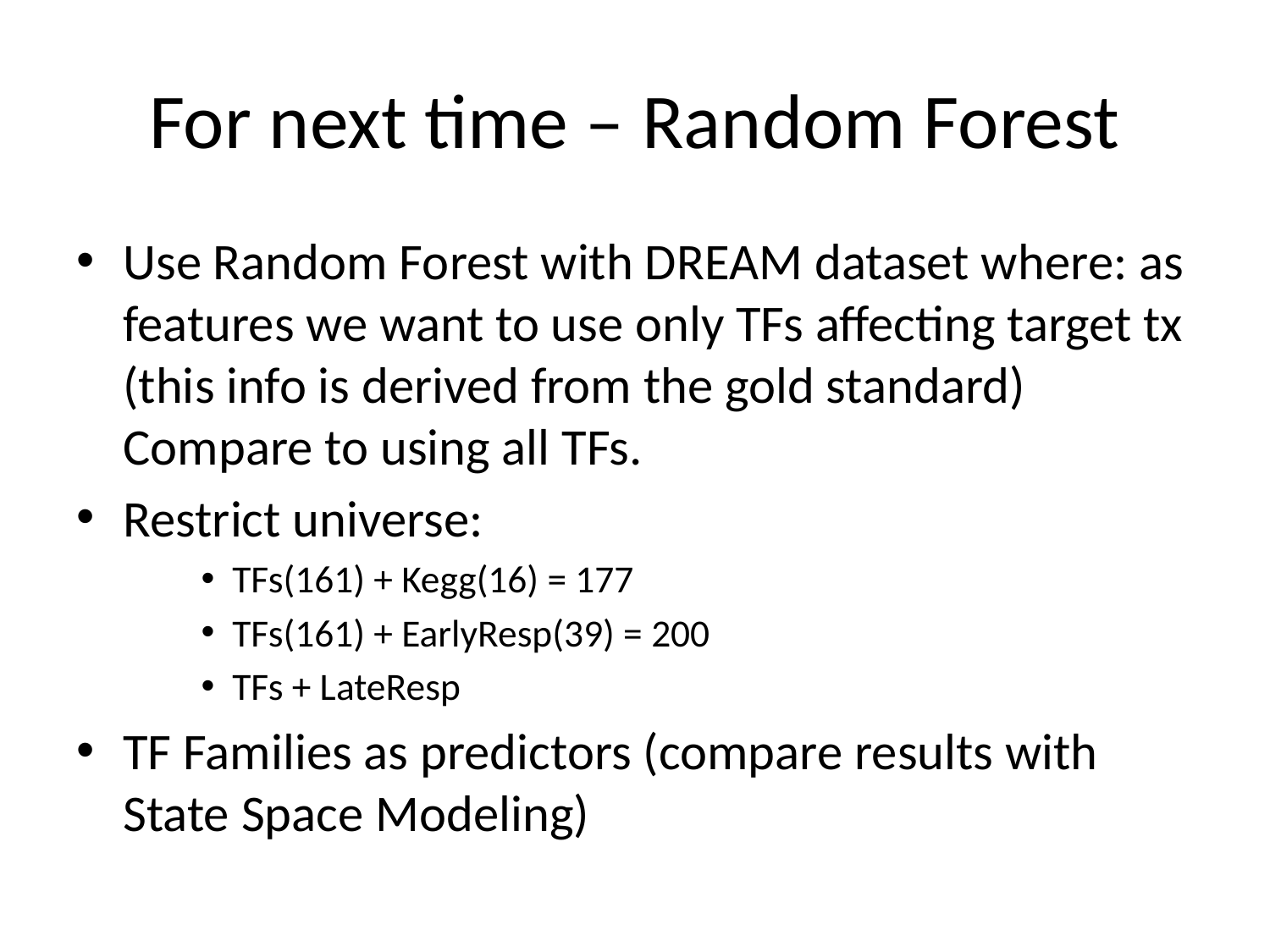

# For next time – Random Forest
Use Random Forest with DREAM dataset where: as features we want to use only TFs affecting target tx (this info is derived from the gold standard) Compare to using all TFs.
Restrict universe:
TFs(161) + Kegg(16) = 177
TFs(161) + EarlyResp(39) = 200
TFs + LateResp
TF Families as predictors (compare results with State Space Modeling)